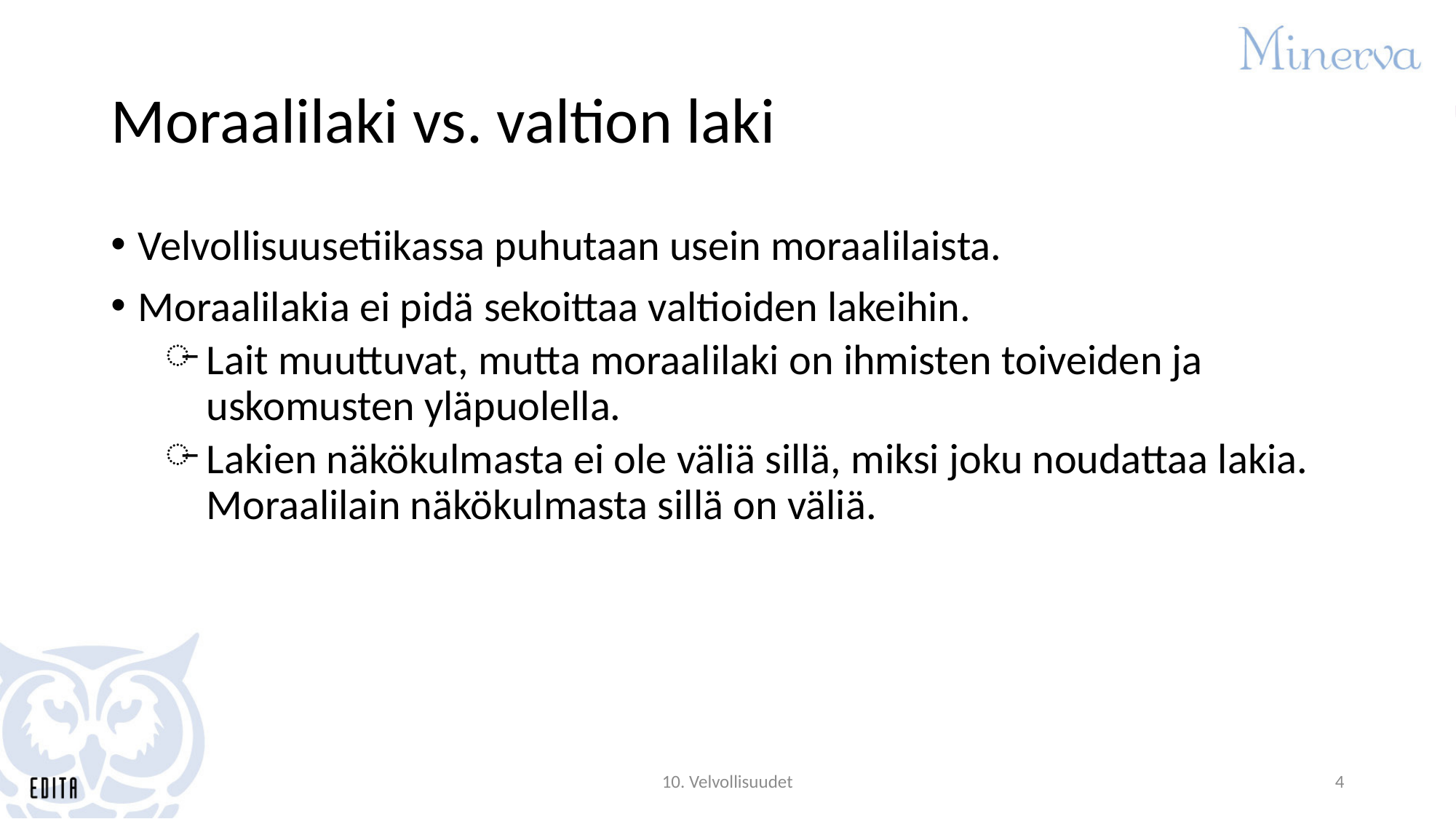

# Moraalilaki vs. valtion laki
Velvollisuusetiikassa puhutaan usein moraalilaista.
Moraalilakia ei pidä sekoittaa valtioiden lakeihin.
Lait muuttuvat, mutta moraalilaki on ihmisten toiveiden ja uskomusten yläpuolella.
Lakien näkökulmasta ei ole väliä sillä, miksi joku noudattaa lakia. Moraalilain näkökulmasta sillä on väliä.

10. Velvollisuudet
4